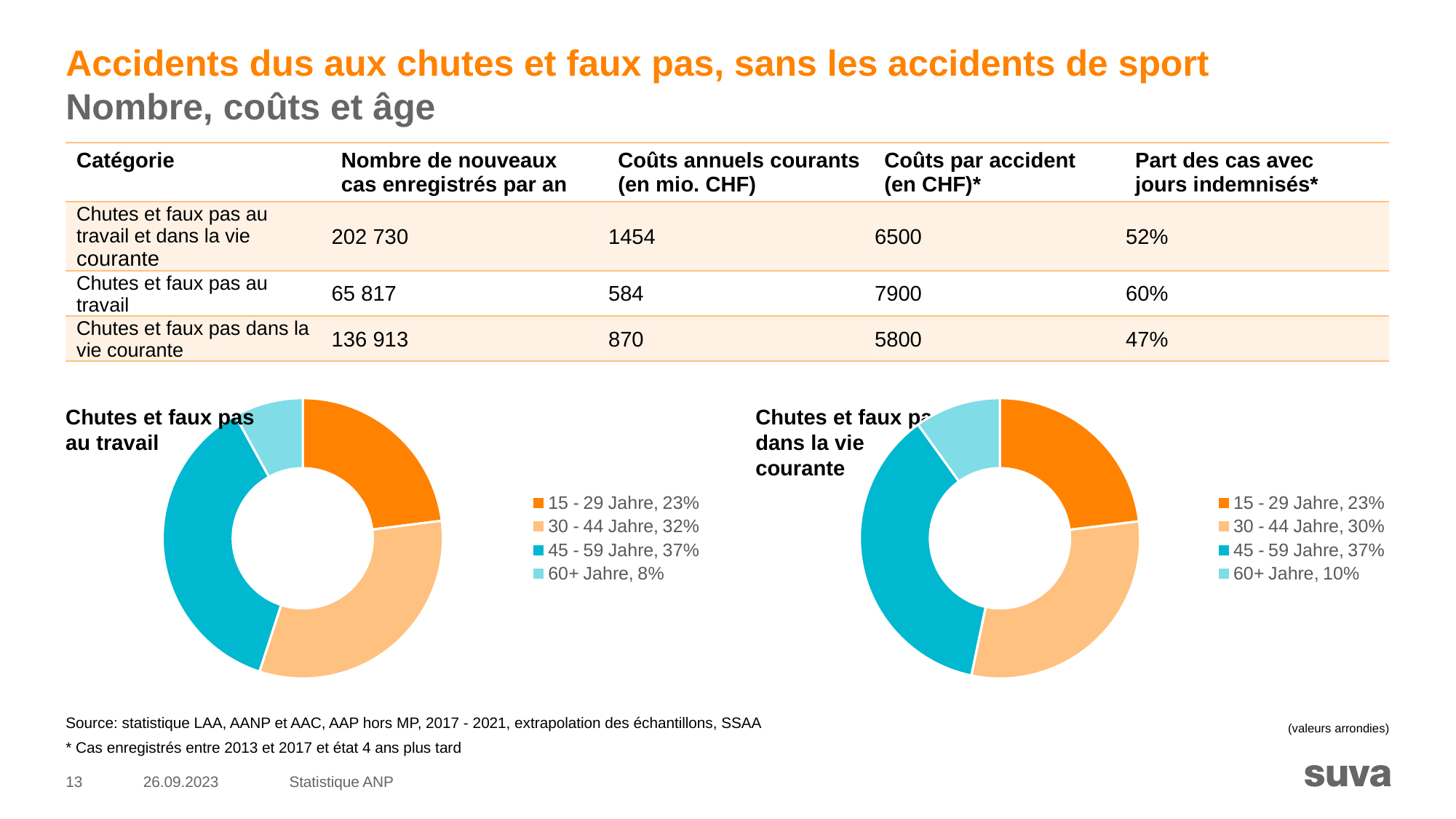

# Accidents dus aux chutes et faux pas, sans les accidents de sport Nombre, coûts et âge
| Catégorie | Nombre de nouveaux cas enregistrés par an | Coûts annuels courants (en mio. CHF) | Coûts par accident (en CHF)\* | Part des cas avec jours indemnisés\* |
| --- | --- | --- | --- | --- |
| Chutes et faux pas au travail et dans la vie courante | 202 730 | 1454 | 6500 | 52% |
| Chutes et faux pas au travail | 65 817 | 584 | 7900 | 60% |
| Chutes et faux pas dans la vie courante | 136 913 | 870 | 5800 | 47% |

### Chart

| Category | Sales |
|---|---|
| 15 - 29 Jahre, 23% | 0.23 |
| 30 - 44 Jahre, 32% | 0.32 |
| 45 - 59 Jahre, 37% | 0.37 |
| 60+ Jahre, 8% | 0.08 |

### Chart

| Category | Sales |
|---|---|
| 15 - 29 Jahre, 23% | 0.23199350173742528 |
| 30 - 44 Jahre, 30% | 0.3039734295993403 |
| 45 - 59 Jahre, 37% | 0.37 |
| 60+ Jahre, 10% | 0.1 |
Chutes et faux pas
au travail

Chutes et faux pas
dans la vie
courante
Source: statistique LAA, AANP et AAC, AAP hors MP, 2017 - 2021, extrapolation des échantillons, SSAA
* Cas enregistrés entre 2013 et 2017 et état 4 ans plus tard
(valeurs arrondies)
13
26.09.2023
Statistique ANP